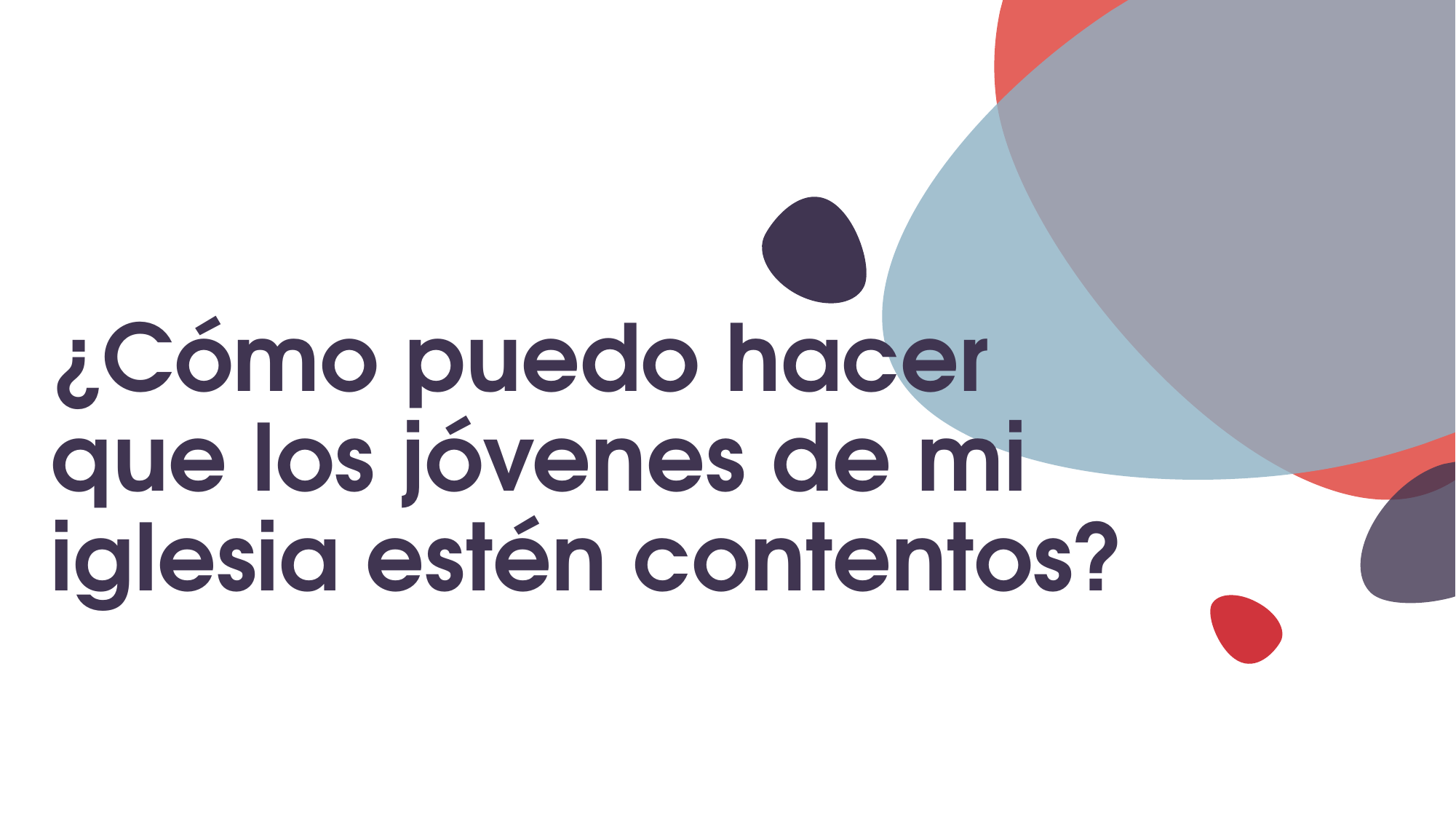

# ¿Cómo puedo hacer que los jóvenes de mi iglesia estén contentos?